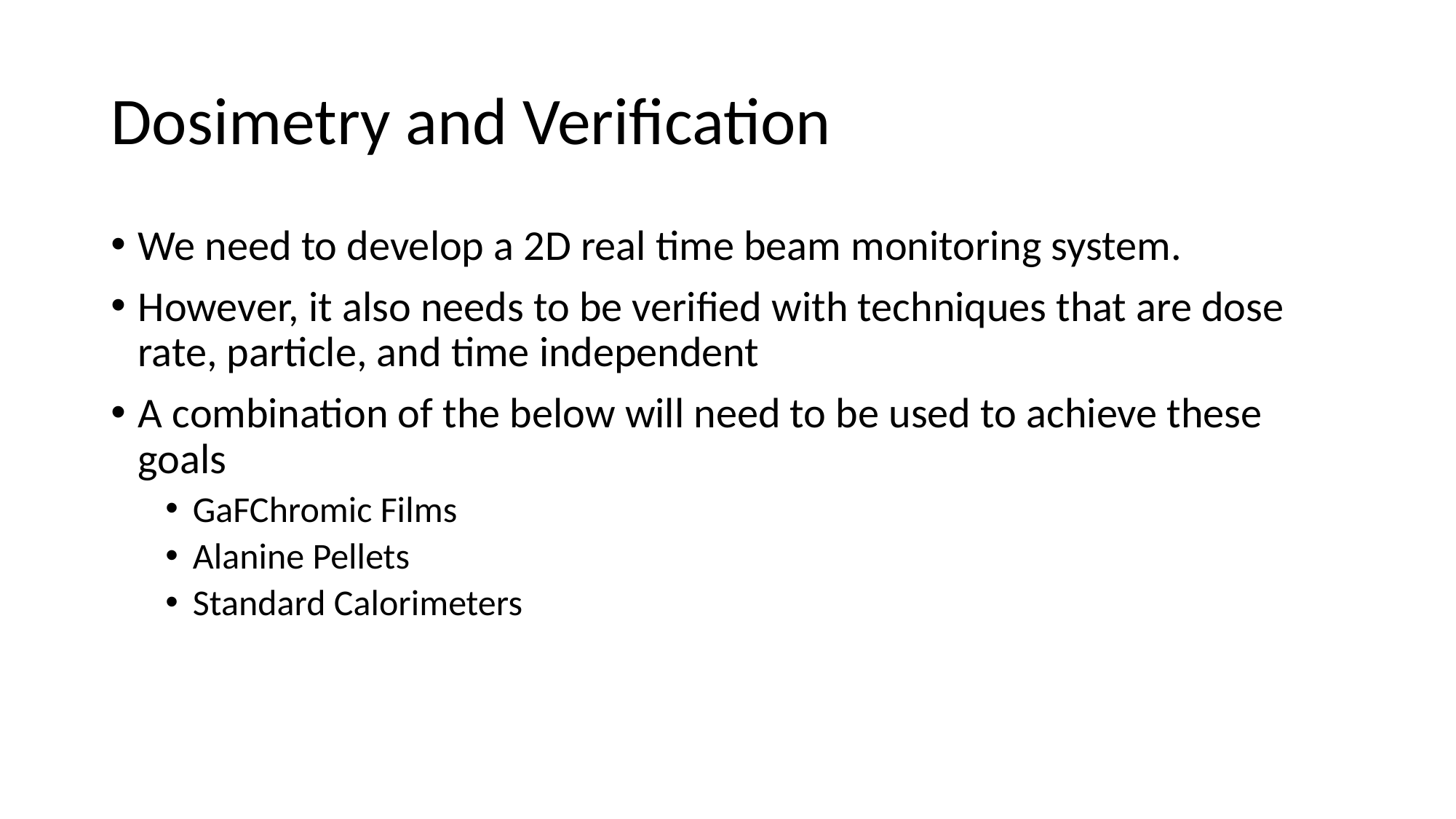

# Dosimetry and Verification
We need to develop a 2D real time beam monitoring system.
However, it also needs to be verified with techniques that are dose rate, particle, and time independent
A combination of the below will need to be used to achieve these goals
GaFChromic Films
Alanine Pellets
Standard Calorimeters